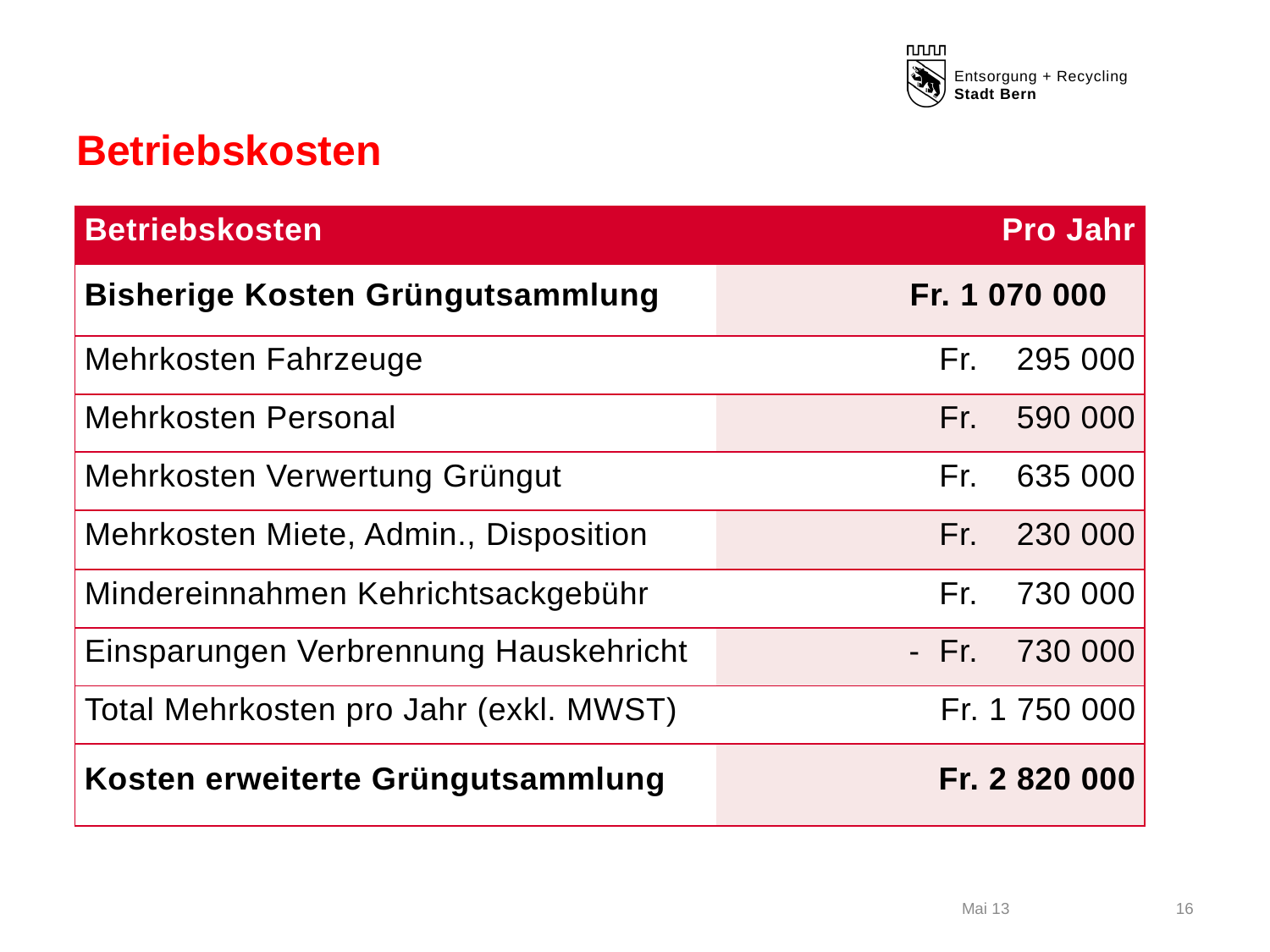

# Betriebskosten
| Betriebskosten | Pro Jahr |
| --- | --- |
| Bisherige Kosten Grüngutsammlung | Fr. 1 070 000 |
| Mehrkosten Fahrzeuge | Fr. 295 000 |
| Mehrkosten Personal | Fr. 590 000 |
| Mehrkosten Verwertung Grüngut | Fr. 635 000 |
| Mehrkosten Miete, Admin., Disposition | Fr. 230 000 |
| Mindereinnahmen Kehrichtsackgebühr | Fr. 730 000 |
| Einsparungen Verbrennung Hauskehricht | - Fr. 730 000 |
| Total Mehrkosten pro Jahr (exkl. MWST) | Fr. 1 750 000 |
| Kosten erweiterte Grüngutsammlung | Fr. 2 820 000 |
Mai 13
16